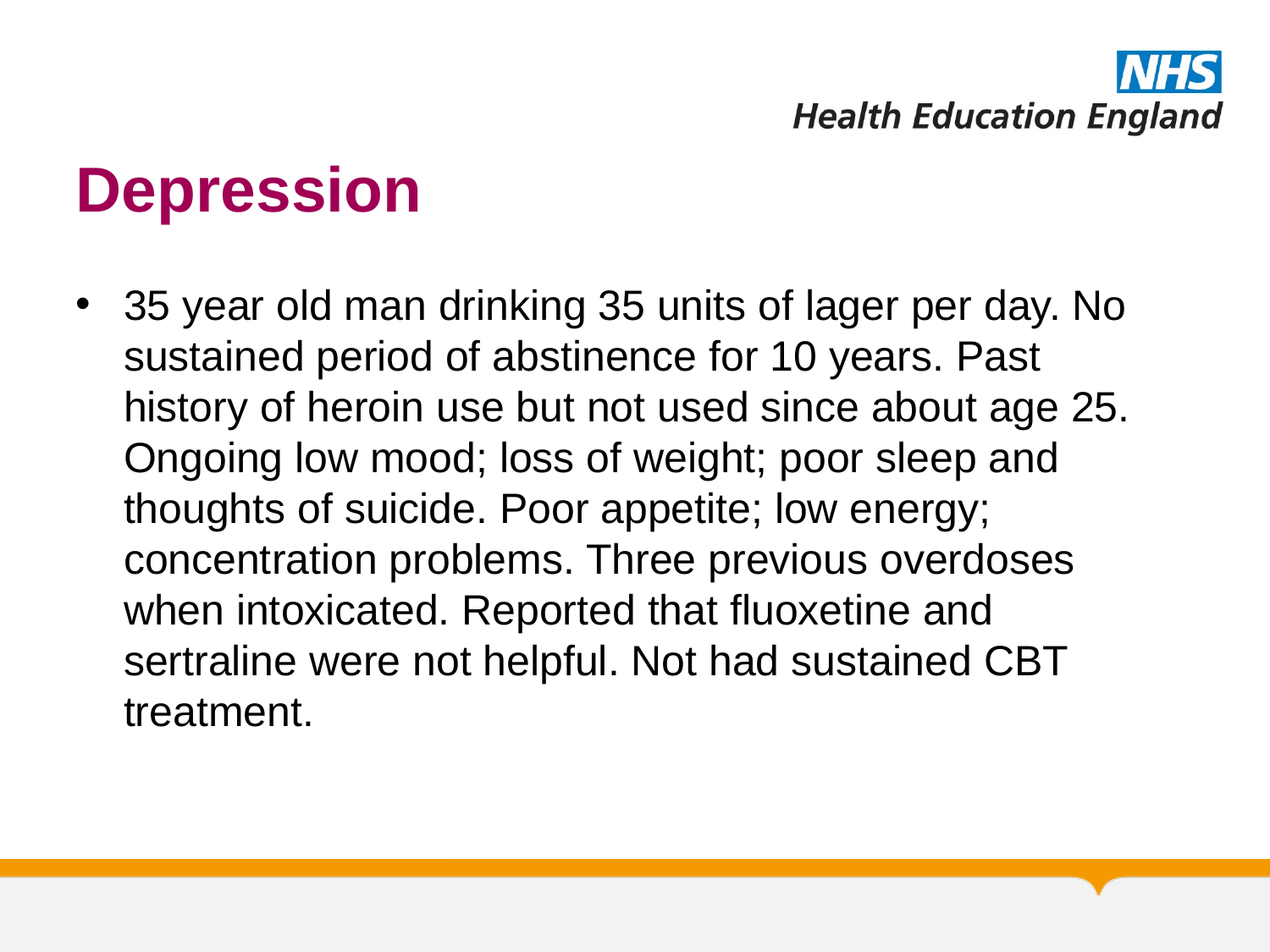

# Depression
35 year old man drinking 35 units of lager per day. No sustained period of abstinence for 10 years. Past history of heroin use but not used since about age 25. Ongoing low mood; loss of weight; poor sleep and thoughts of suicide. Poor appetite; low energy; concentration problems. Three previous overdoses when intoxicated. Reported that fluoxetine and sertraline were not helpful. Not had sustained CBT treatment.